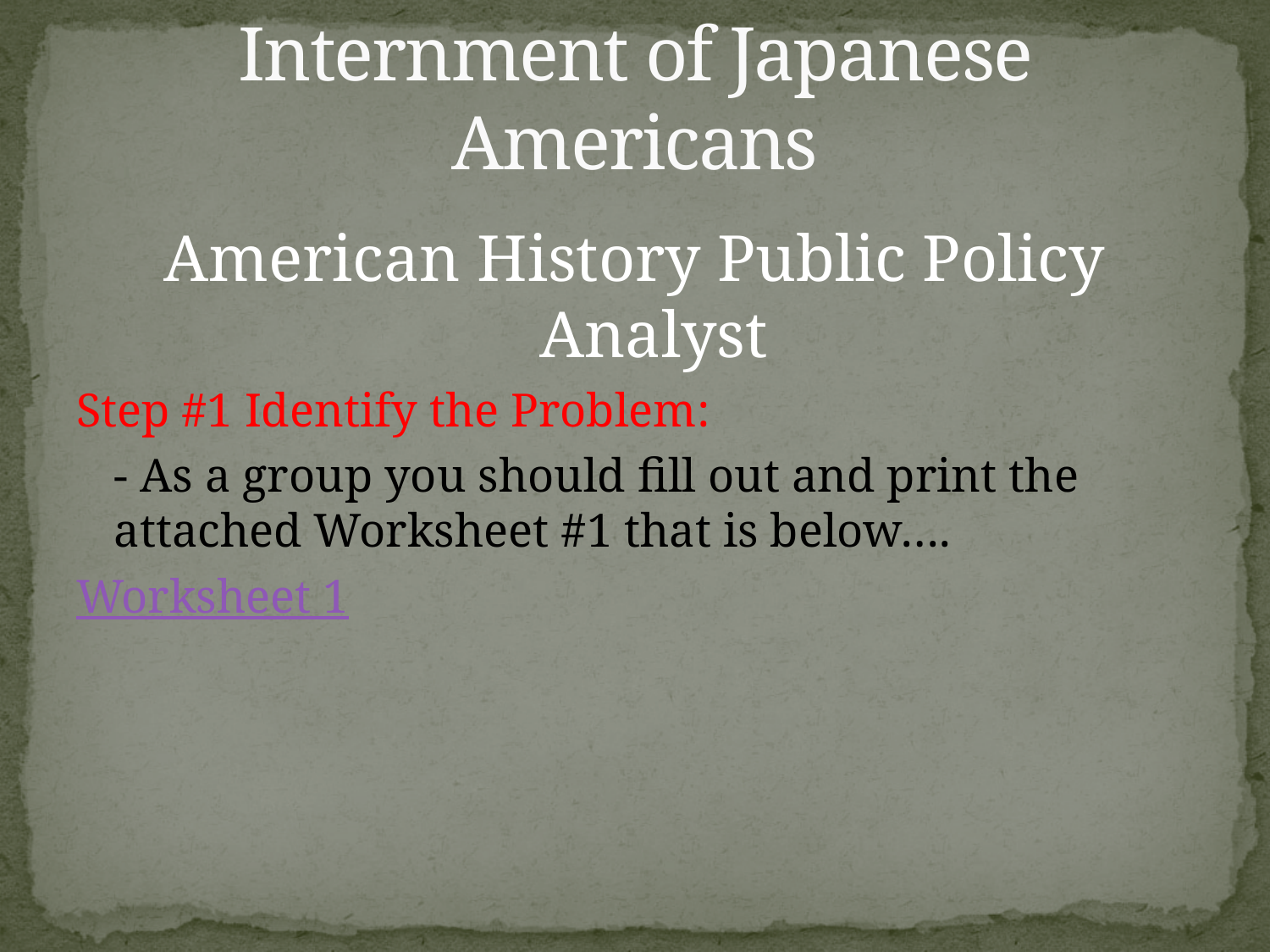

# Internment of Japanese Americans
American History Public Policy Analyst
Step #1 Identify the Problem:
	- As a group you should fill out and print the attached Worksheet #1 that is below….
Worksheet 1